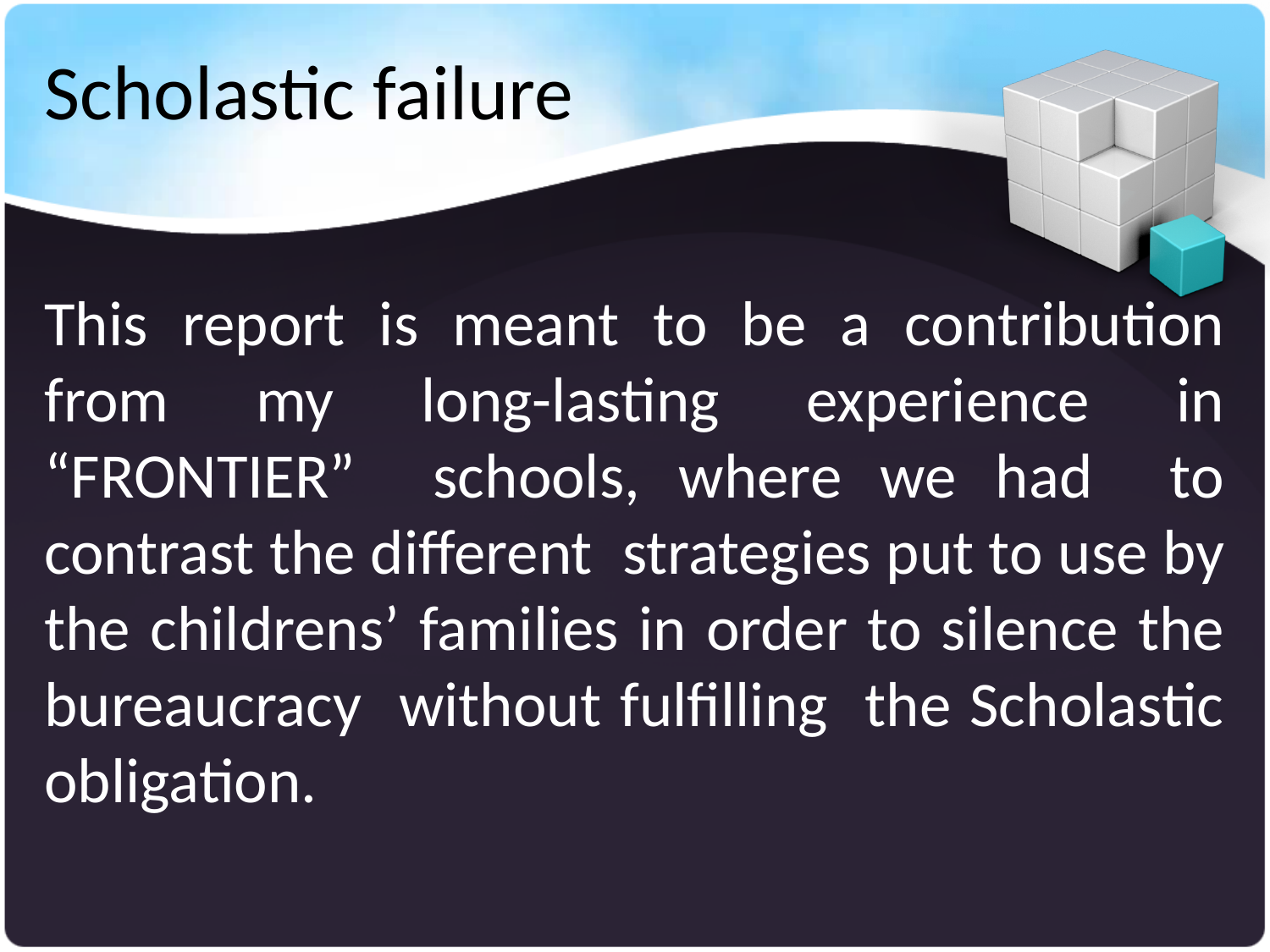

# Scholastic failure
This report is meant to be a contribution from my long-lasting experience in “FRONTIER”  schools, where we had  to contrast the different  strategies put to use by the childrens’ families in order to silence the bureaucracy  without fulfilling  the Scholastic obligation.